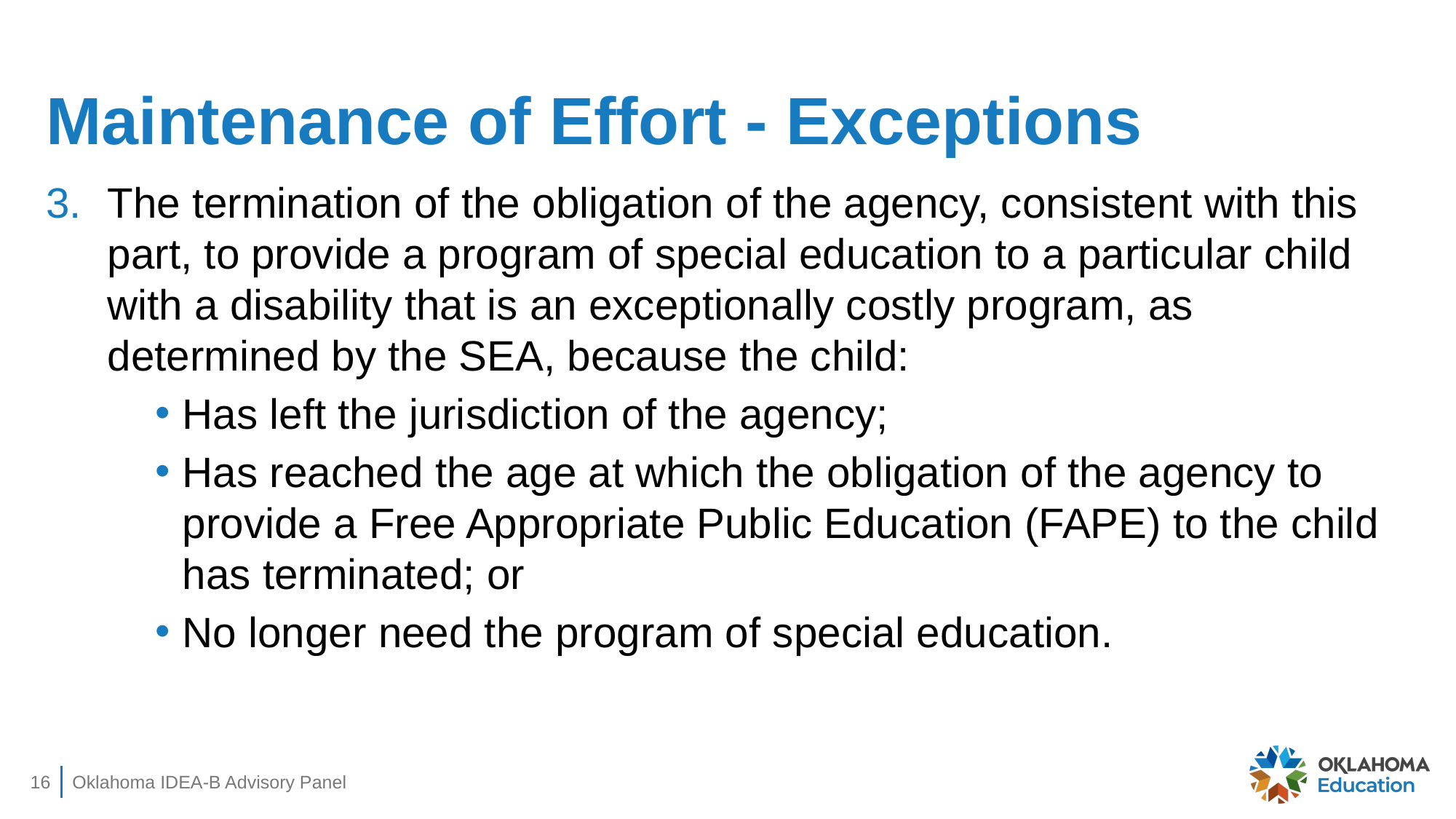

# Maintenance of Effort - Exceptions
The termination of the obligation of the agency, consistent with this part, to provide a program of special education to a particular child with a disability that is an exceptionally costly program, as determined by the SEA, because the child:
Has left the jurisdiction of the agency;
Has reached the age at which the obligation of the agency to provide a Free Appropriate Public Education (FAPE) to the child has terminated; or
No longer need the program of special education.
16
Oklahoma IDEA-B Advisory Panel